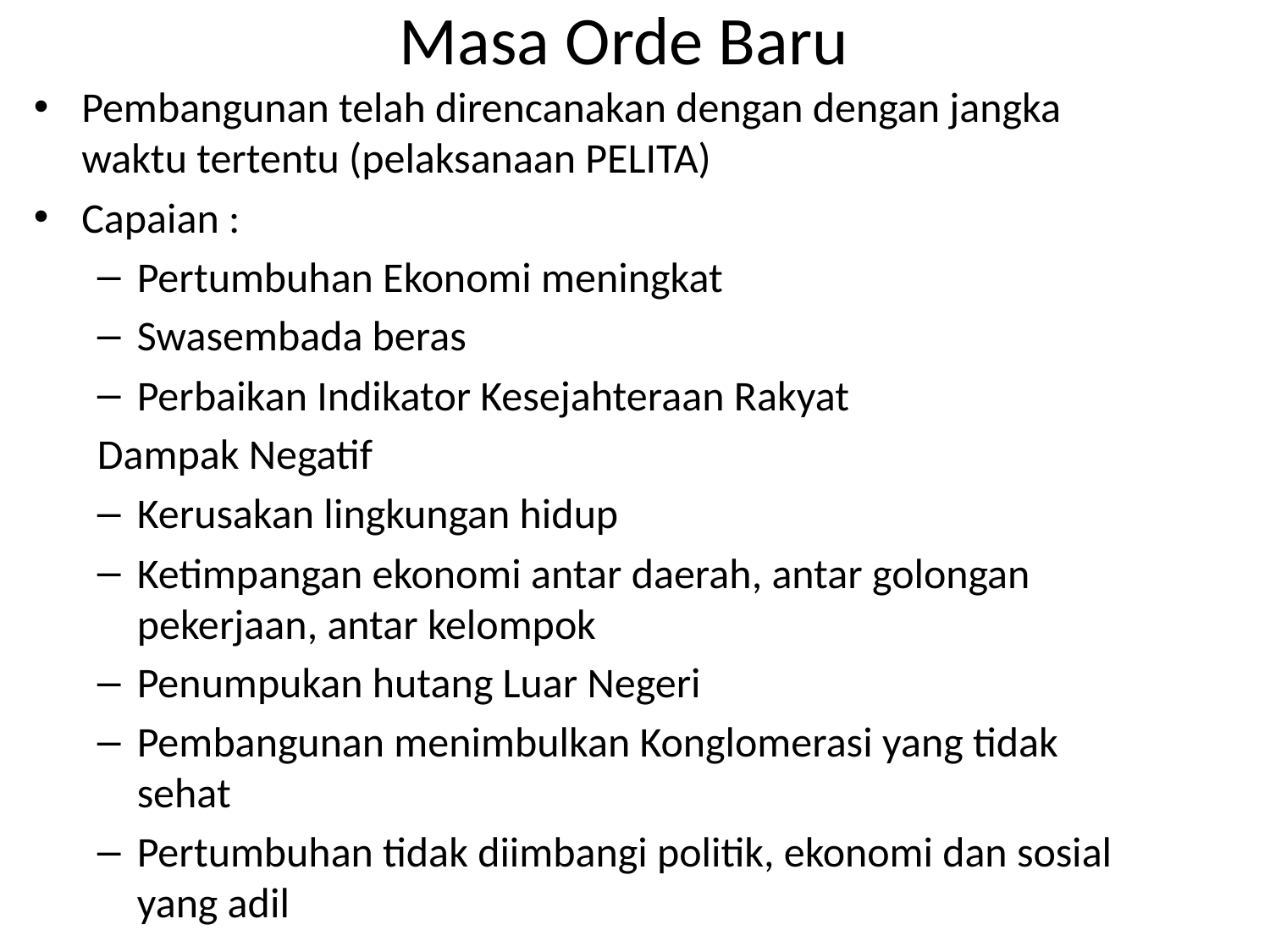

# Masa Orde Baru
Pembangunan telah direncanakan dengan dengan jangka waktu tertentu (pelaksanaan PELITA)
Capaian :
Pertumbuhan Ekonomi meningkat
Swasembada beras
Perbaikan Indikator Kesejahteraan Rakyat
Dampak Negatif
Kerusakan lingkungan hidup
Ketimpangan ekonomi antar daerah, antar golongan pekerjaan, antar kelompok
Penumpukan hutang Luar Negeri
Pembangunan menimbulkan Konglomerasi yang tidak sehat
Pertumbuhan tidak diimbangi politik, ekonomi dan sosial yang adil